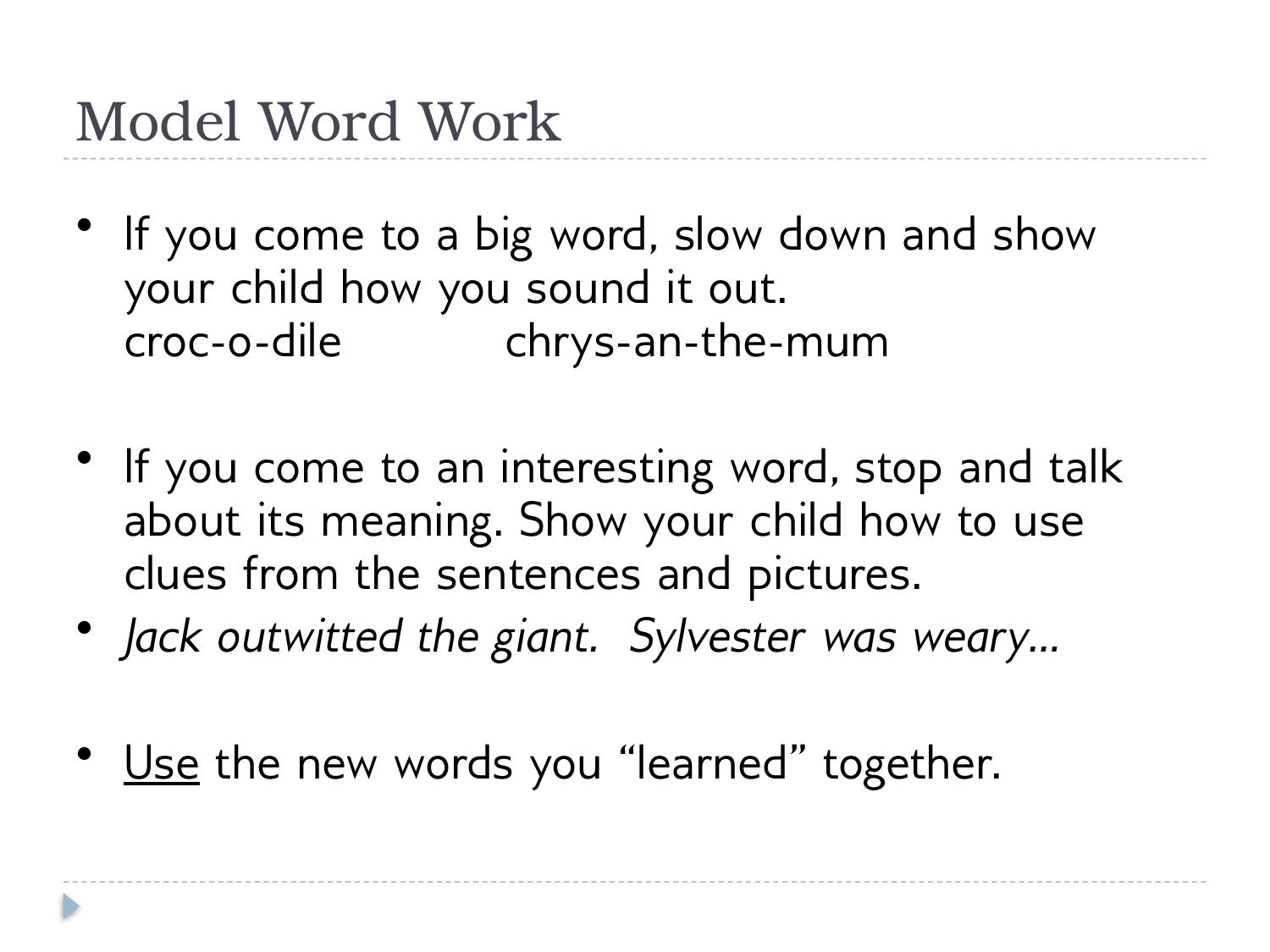

# Model Word Work
If you come to a big word, slow down and show your child how you sound it out.                       croc-o-dile		chrys-an-the-mum

If you come to an interesting word, stop and talk about its meaning. Show your child how to use clues from the sentences and pictures.
Jack outwitted the giant.  Sylvester was weary…

Use the new words you “learned” together.